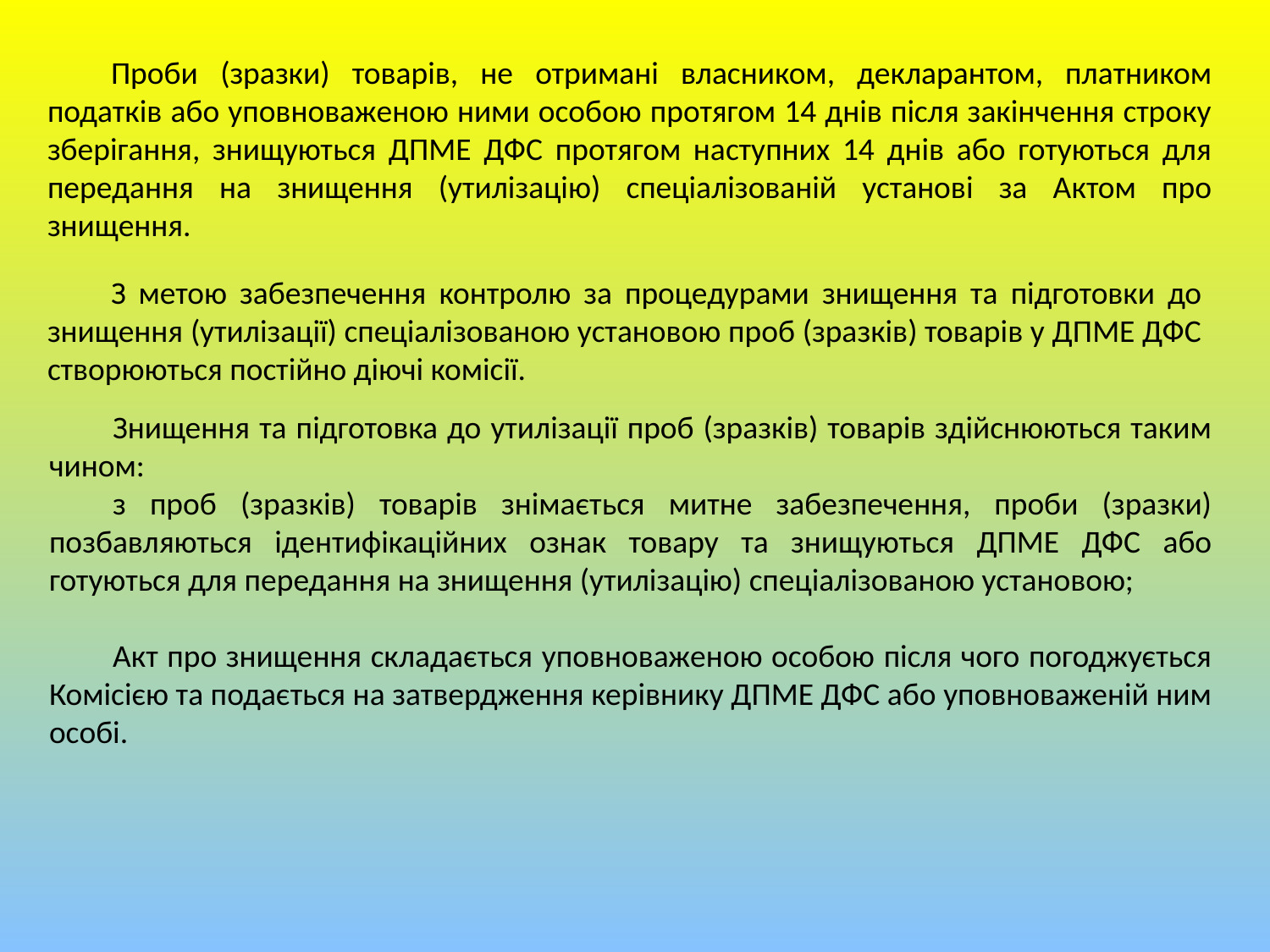

Проби (зразки) товарів, не отримані власником, декларантом, платником податків або уповноваженою ними особою протягом 14 днів після закінчення строку зберігання, знищуються ДПМЕ ДФС протягом наступних 14 днів або готуються для передання на знищення (утилізацію) спеціалізованій установі за Актом про знищення.
З метою забезпечення контролю за процедурами знищення та підготовки до знищення (утилізації) спеціалізованою установою проб (зразків) товарів у ДПМЕ ДФС створюються постійно діючі комісії.
Знищення та підготовка до утилізації проб (зразків) товарів здійснюються таким чином:
з проб (зразків) товарів знімається митне забезпечення, проби (зразки) позбавляються ідентифікаційних ознак товару та знищуються ДПМЕ ДФС або готуються для передання на знищення (утилізацію) спеціалізованою установою;

Акт про знищення складається уповноваженою особою після чого погоджується Комісією та подається на затвердження керівнику ДПМЕ ДФС або уповноваженій ним особі.